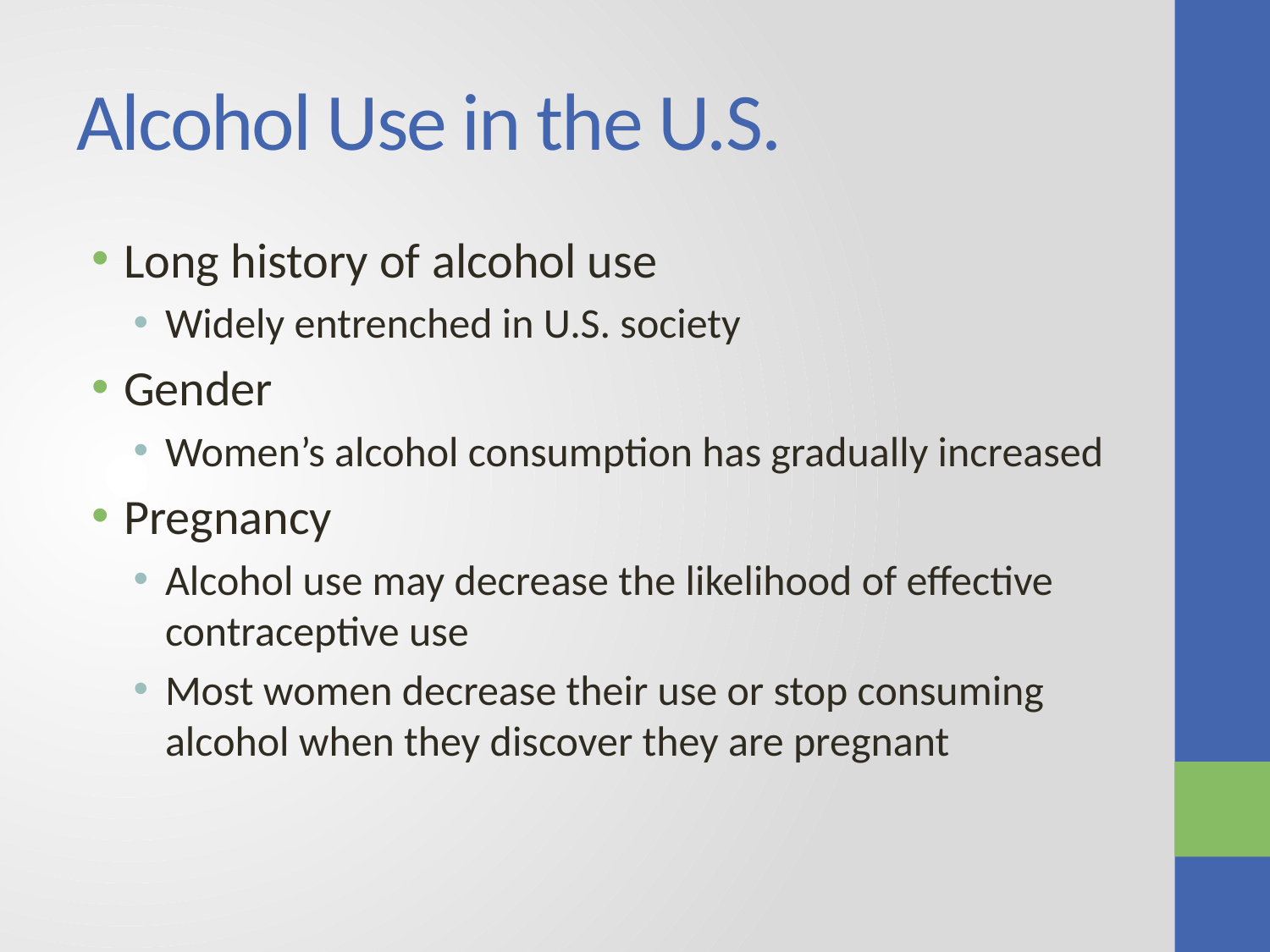

# Alcohol Use in the U.S.
Long history of alcohol use
Widely entrenched in U.S. society
Gender
Women’s alcohol consumption has gradually increased
Pregnancy
Alcohol use may decrease the likelihood of effective contraceptive use
Most women decrease their use or stop consuming alcohol when they discover they are pregnant